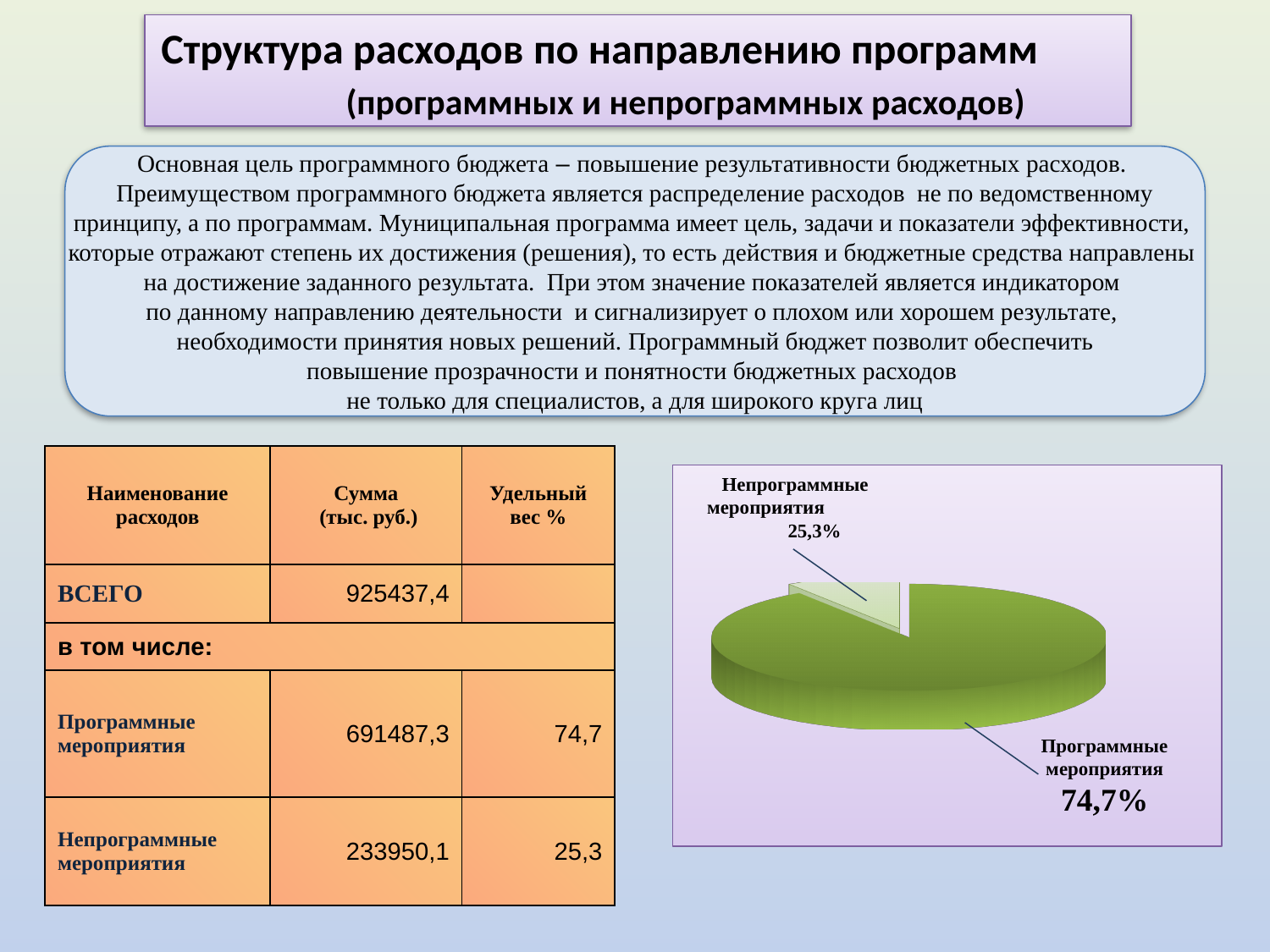

Структура расходов по направлению программ                   (программных и непрограммных расходов)
Основная цель программного бюджета – повышение результативности бюджетных расходов.
 Преимуществом программного бюджета является распределение расходов  не по ведомственному
принципу, а по программам. Муниципальная программа имеет цель, задачи и показатели эффективности,
которые отражают степень их достижения (решения), то есть действия и бюджетные средства направлены
на достижение заданного результата.  При этом значение показателей является индикатором
по данному направлению деятельности  и сигнализирует о плохом или хорошем результате,
необходимости принятия новых решений. Программный бюджет позволит обеспечить
повышение прозрачности и понятности бюджетных расходов
не только для специалистов, а для широкого круга лиц
| Наименование расходов | Сумма (тыс. руб.) | Удельный вес % |
| --- | --- | --- |
| ВСЕГО | 925437,4 |  |
| в том числе: |  |  |
| Программные мероприятия | 691487,3 | 74,7 |
| Непрограммные мероприятия | 233950,1 | 25,3 |

[unsupported chart]

Непрограммные мероприятия                     25,3%
Программные мероприятия 74,7%